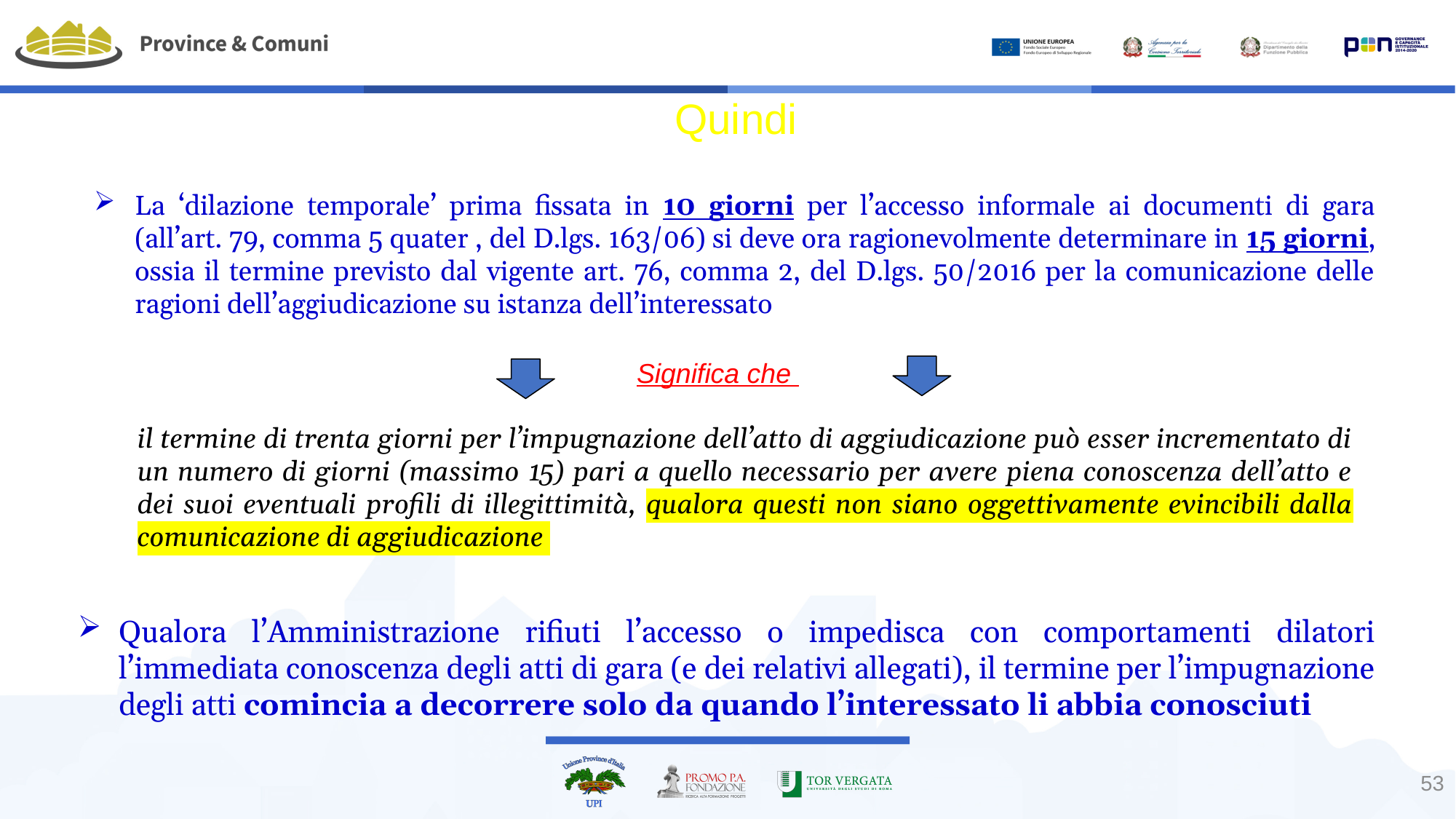

#
Quindi
La ‘dilazione temporale’ prima fissata in 10 giorni per l’accesso informale ai documenti di gara (all’art. 79, comma 5 quater , del D.lgs. 163/06) si deve ora ragionevolmente determinare in 15 giorni, ossia il termine previsto dal vigente art. 76, comma 2, del D.lgs. 50/2016 per la comunicazione delle ragioni dell’aggiudicazione su istanza dell’interessato

Significa che

il termine di trenta giorni per l’impugnazione dell’atto di aggiudicazione può esser incrementato di un numero di giorni (massimo 15) pari a quello necessario per avere piena conoscenza dell’atto e dei suoi eventuali profili di illegittimità, qualora questi non siano oggettivamente evincibili dalla comunicazione di aggiudicazione
Qualora l’Amministrazione rifiuti l’accesso o impedisca con comportamenti dilatori l’immediata conoscenza degli atti di gara (e dei relativi allegati), il termine per l’impugnazione degli atti comincia a decorrere solo da quando l’interessato li abbia conosciuti
53